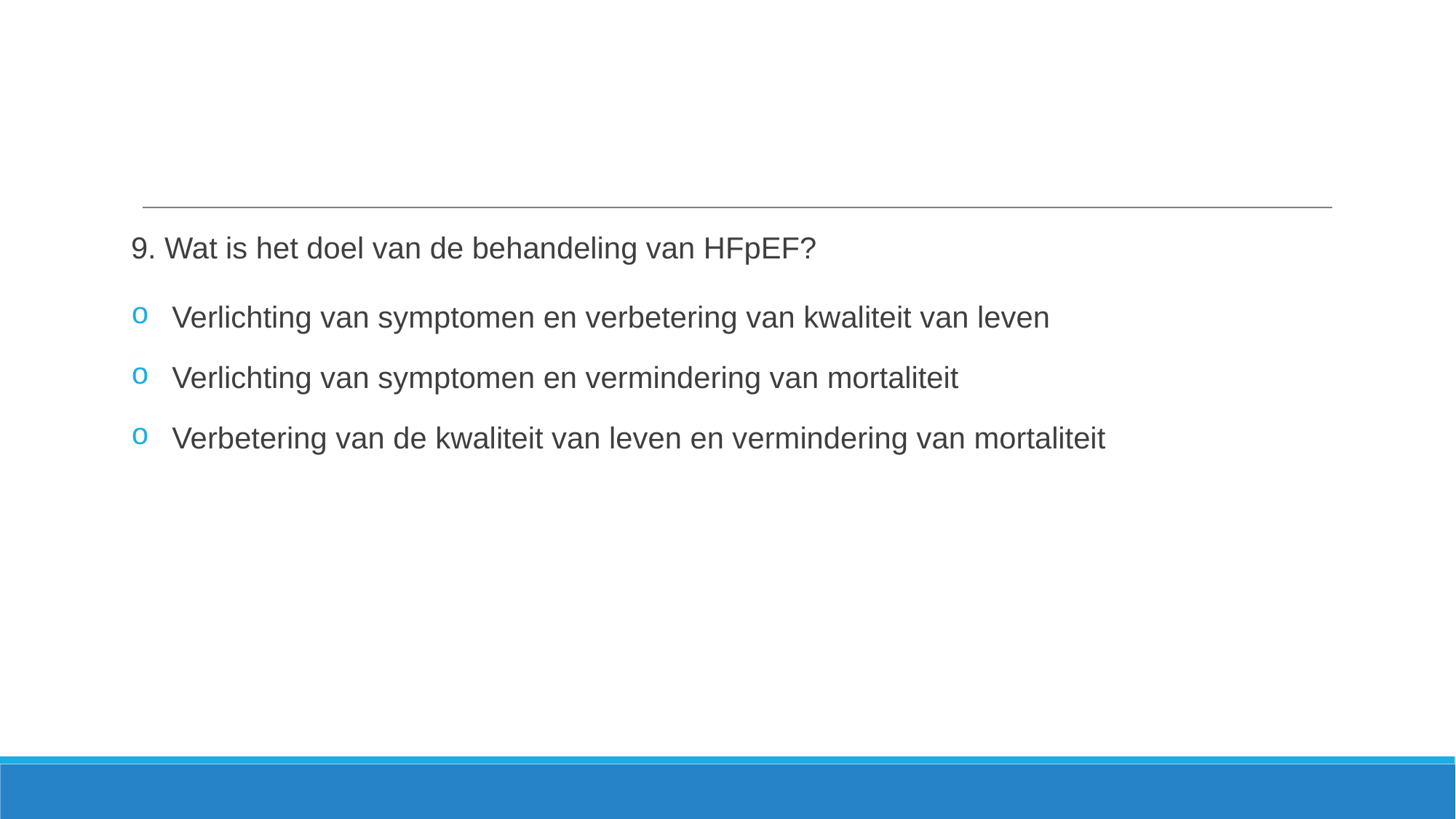

9. Wat is het doel van de behandeling van HFpEF?
Verlichting van symptomen en verbetering van kwaliteit van leven
Verlichting van symptomen en vermindering van mortaliteit
Verbetering van de kwaliteit van leven en vermindering van mortaliteit